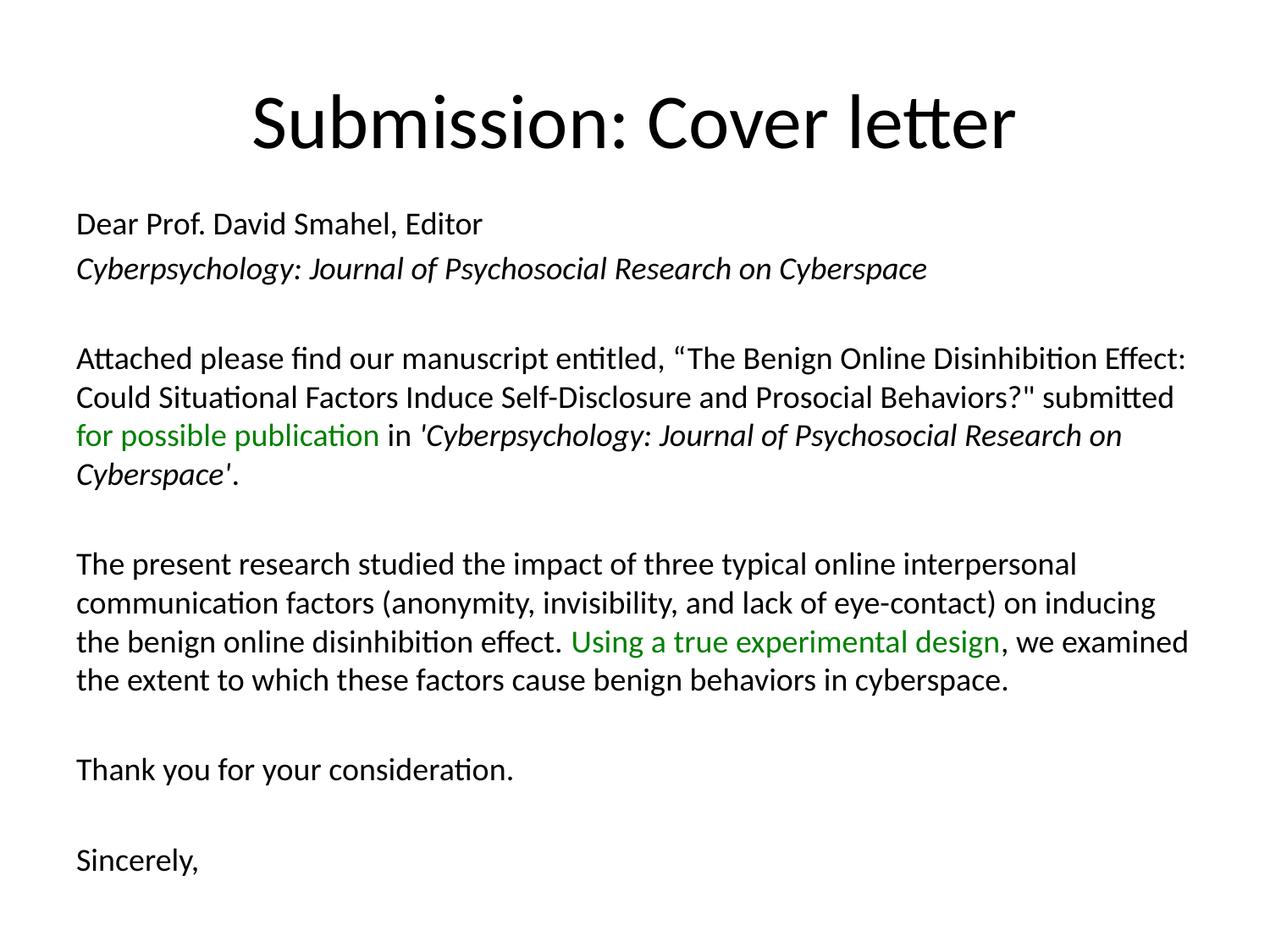

# Submission: Cover letter
Dear Prof. David Smahel, Editor
Cyberpsychology: Journal of Psychosocial Research on Cyberspace

Attached please find our manuscript entitled, “The Benign Online Disinhibition Effect: Could Situational Factors Induce Self-Disclosure and Prosocial Behaviors?" submitted for possible publication in 'Cyberpsychology: Journal of Psychosocial Research on Cyberspace'.

The present research studied the impact of three typical online interpersonal communication factors (anonymity, invisibility, and lack of eye-contact) on inducing the benign online disinhibition effect. Using a true experimental design, we examined the extent to which these factors cause benign behaviors in cyberspace.

Thank you for your consideration.

Sincerely,